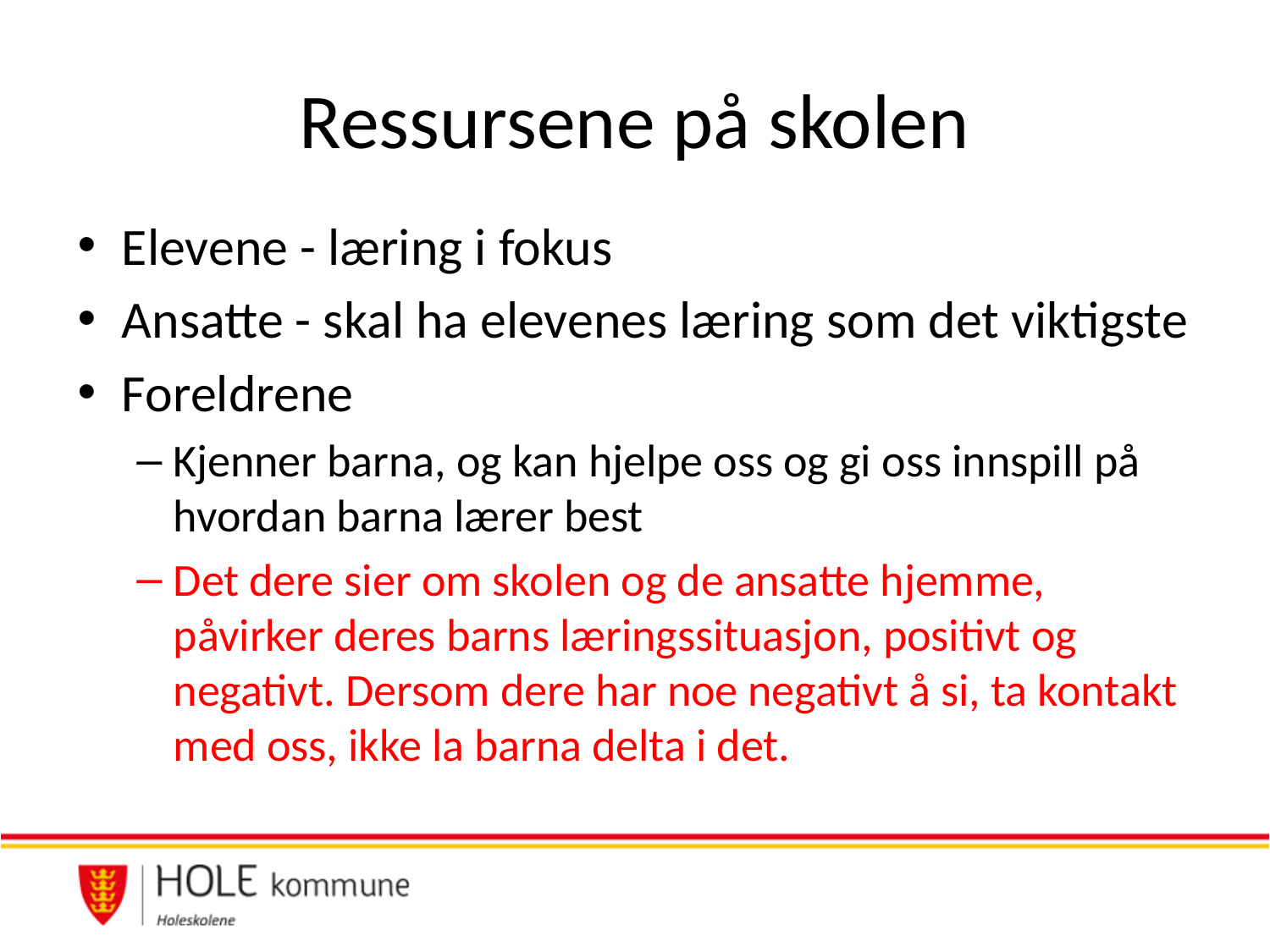

# Ressursene på skolen
Elevene - læring i fokus
Ansatte - skal ha elevenes læring som det viktigste
Foreldrene
Kjenner barna, og kan hjelpe oss og gi oss innspill på hvordan barna lærer best
Det dere sier om skolen og de ansatte hjemme, påvirker deres barns læringssituasjon, positivt og negativt. Dersom dere har noe negativt å si, ta kontakt med oss, ikke la barna delta i det.